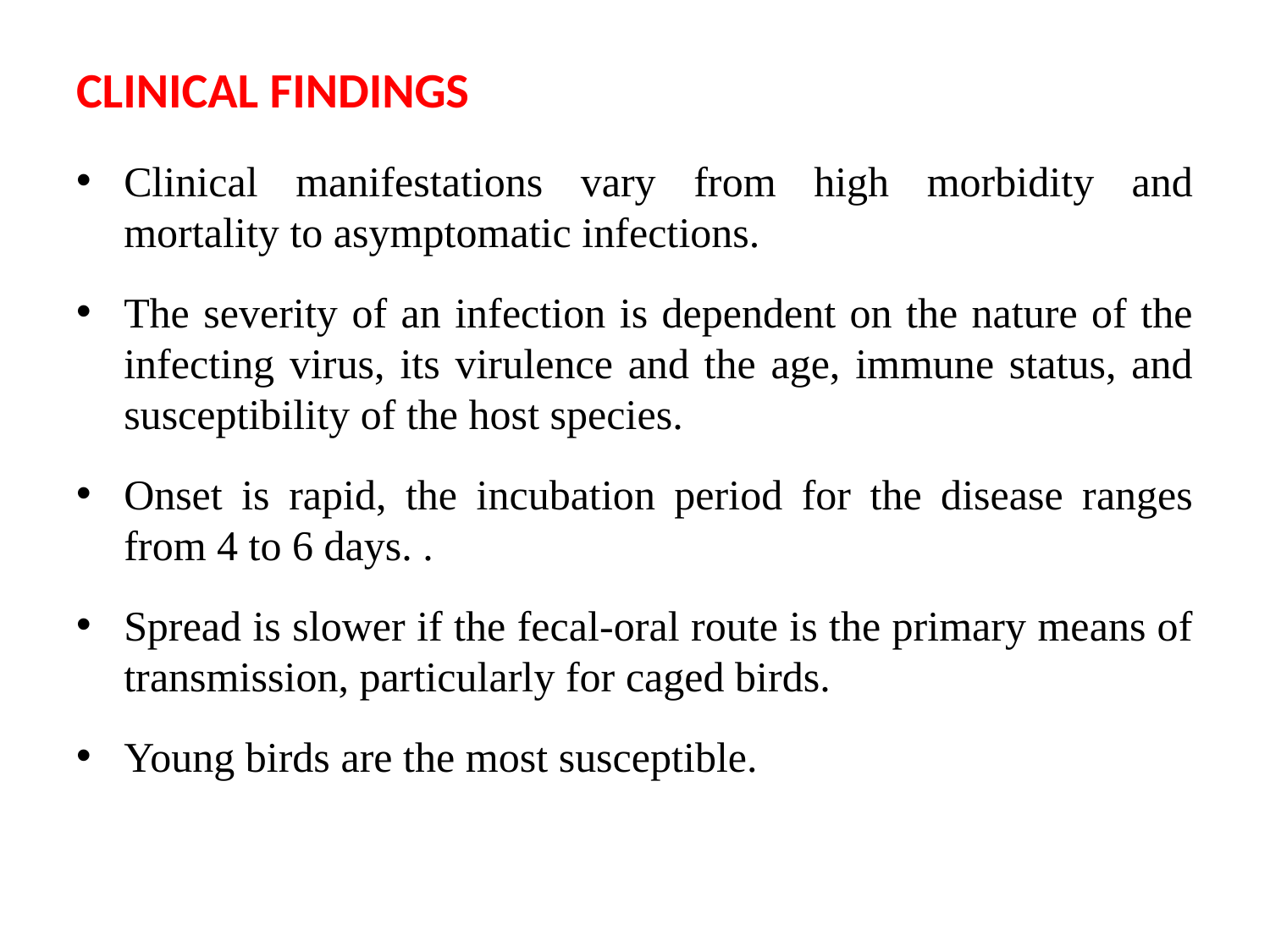

# CLINICAL FINDINGS
Clinical manifestations vary from high morbidity and mortality to asymptomatic infections.
The severity of an infection is dependent on the nature of the infecting virus, its virulence and the age, immune status, and susceptibility of the host species.
Onset is rapid, the incubation period for the disease ranges from 4 to 6 days. .
Spread is slower if the fecal-oral route is the primary means of transmission, particularly for caged birds.
Young birds are the most susceptible.